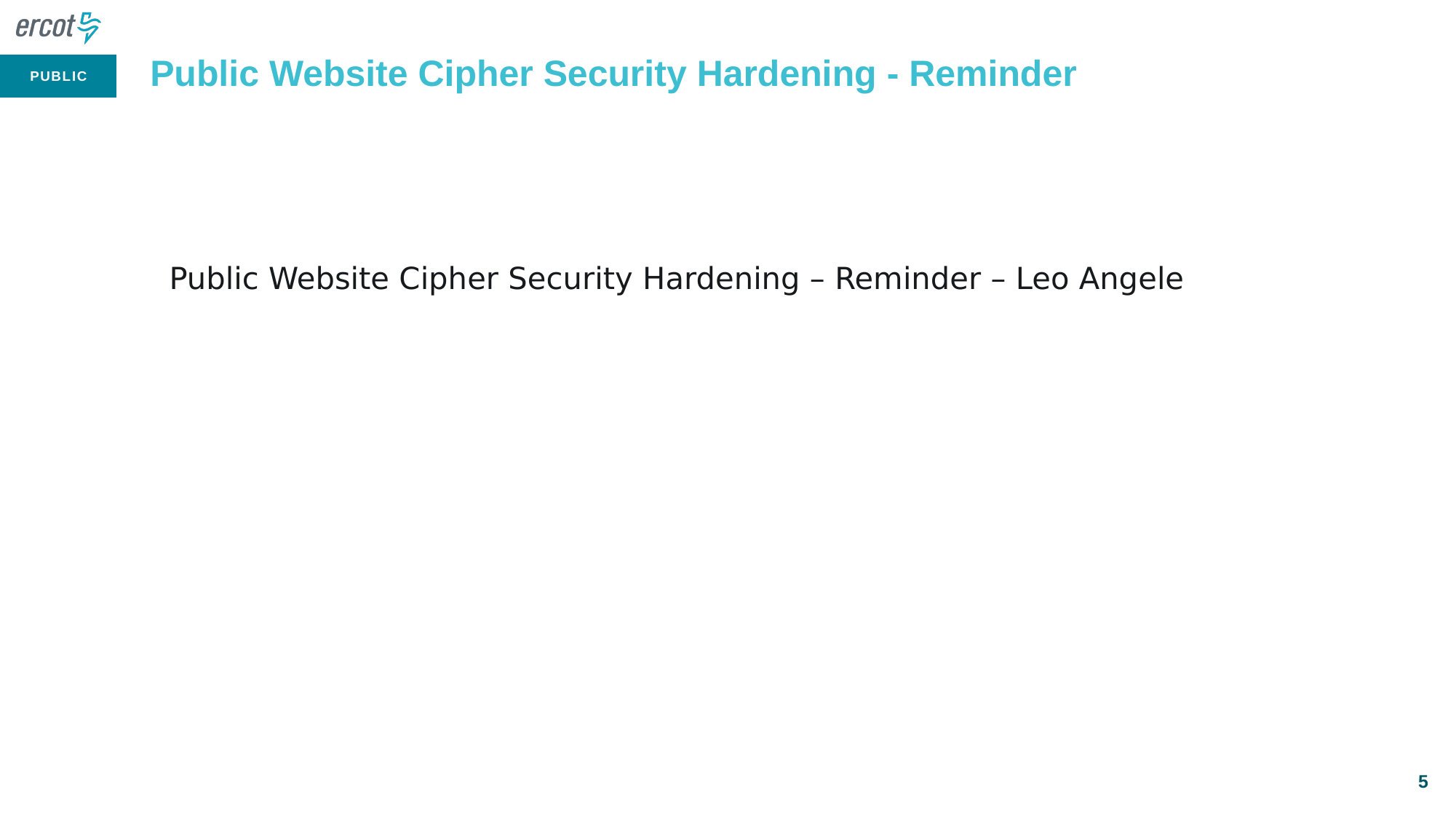

# Public Website Cipher Security Hardening - Reminder

Public Website Cipher Security Hardening – Reminder – Leo Angele

5